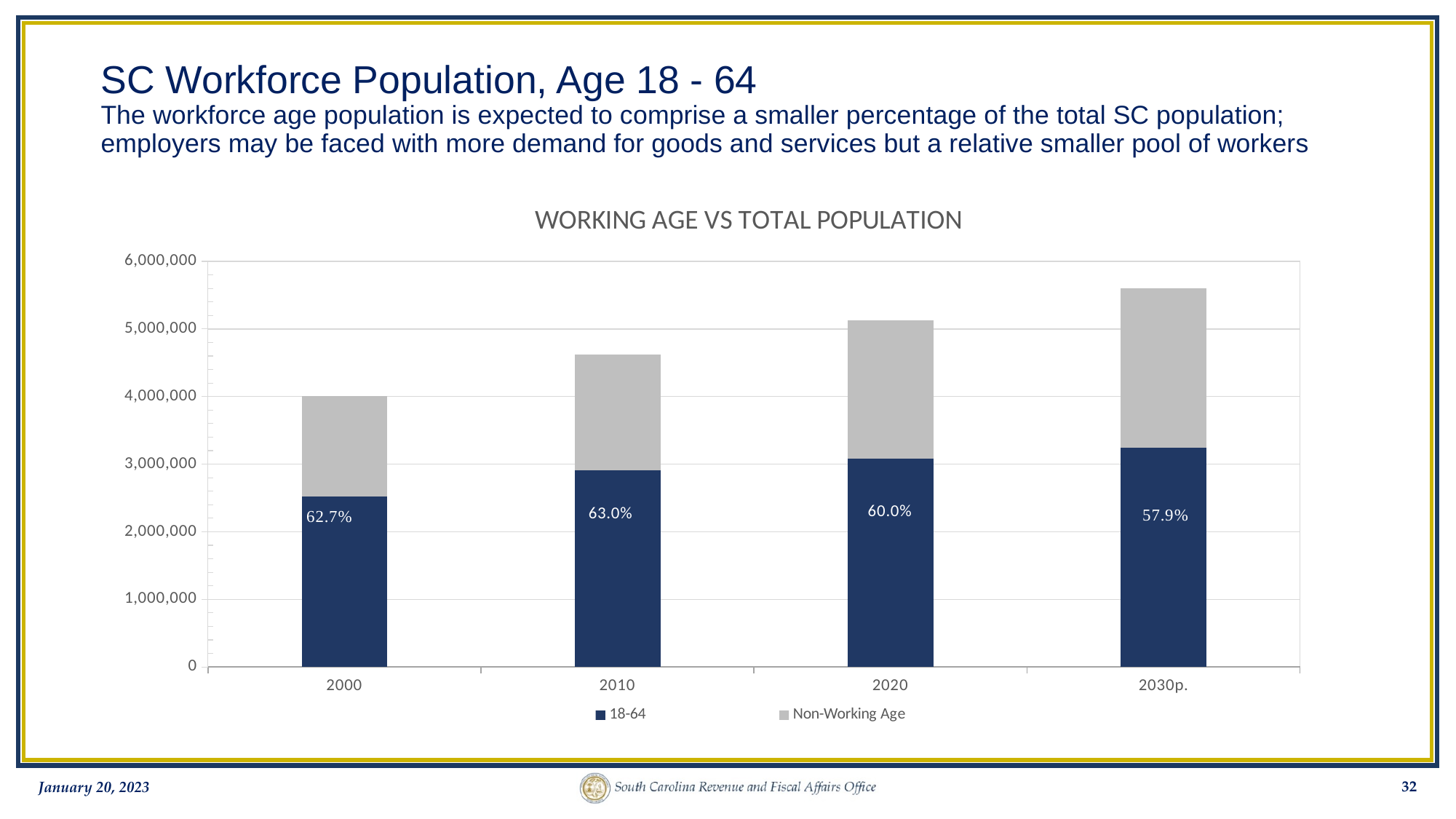

# SC Workforce Population, Age 18 - 64 The workforce age population is expected to comprise a smaller percentage of the total SC population; employers may be faced with more demand for goods and services but a relative smaller pool of workers

### Chart: WORKING AGE VS TOTAL POPULATION

| Category | 18-64 | Non-Working Age |
|---|---|---|
| 2000 | 2517074.0 | 1494938.0 |
| 2010 | 2913016.0 | 1712348.0 |
| 2020 | 3077374.0 | 2053355.0 |
| 2030p. | 3244702.0 | 2357040.0 |
32
January 20, 2023